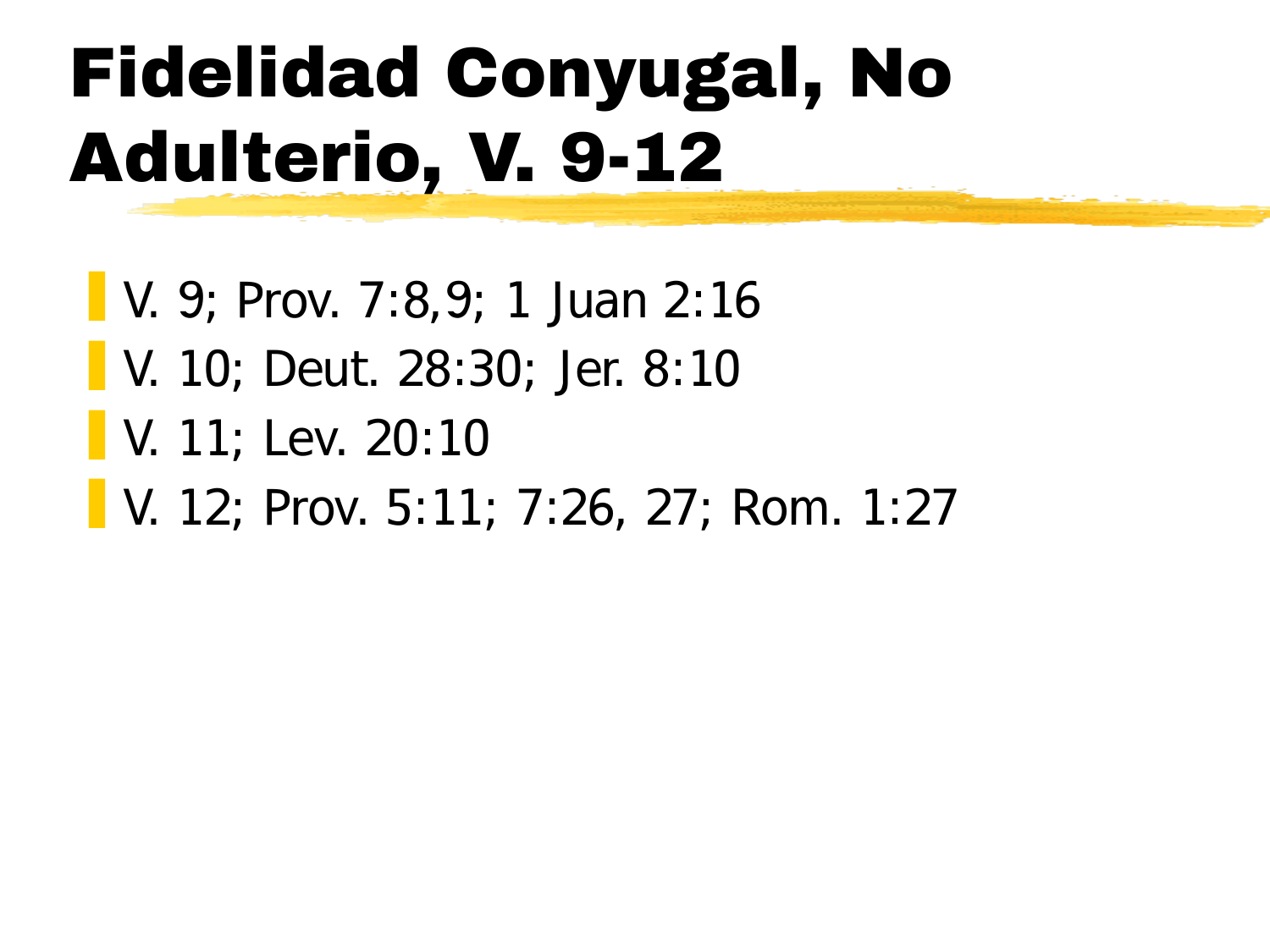

# Fidelidad Conyugal, No Adulterio, V. 9-12
V. 9; Prov. 7:8,9; 1 Juan 2:16
V. 10; Deut. 28:30; Jer. 8:10
V. 11; Lev. 20:10
V. 12; Prov. 5:11; 7:26, 27; Rom. 1:27